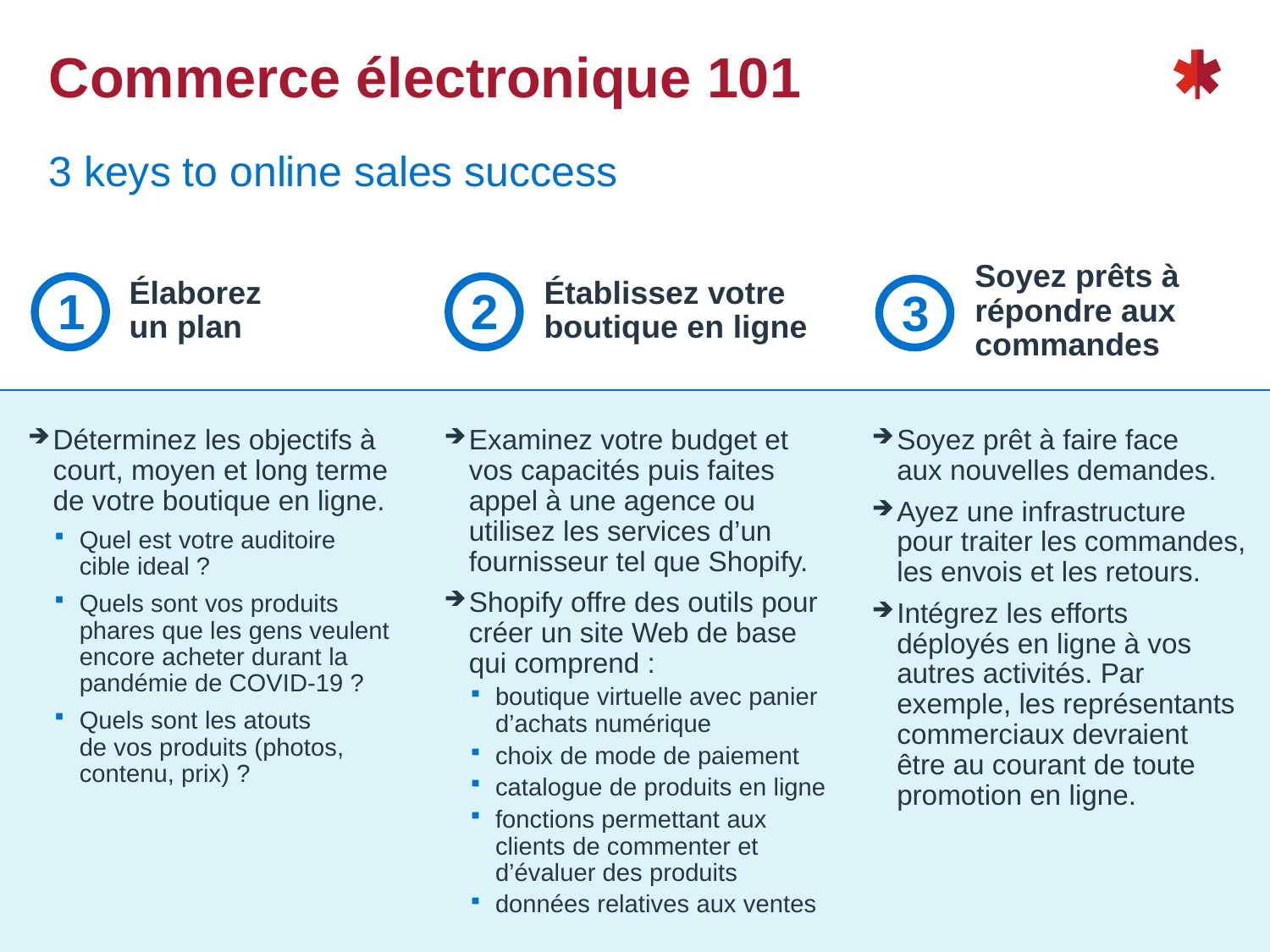

# Commerce électronique 101
3 keys to online sales success
Soyez prêts à répondre aux commandes
1
2
Élaborez
un plan
Établissez votre boutique en ligne
3

Déterminez les objectifs à court, moyen et long terme
de votre boutique en ligne.
Quel est votre auditoire
cible ideal ?
Quels sont vos produits
phares que les gens veulent encore acheter durant la pandémie de COVID-19 ?
Quels sont les atouts
de vos produits (photos, contenu, prix) ?
Examinez votre budget et vos capacités puis faites appel à une agence ou utilisez les services d’un fournisseur tel que Shopify.
Shopify offre des outils pour créer un site Web de base qui comprend :
boutique virtuelle avec panier d’achats numérique
choix de mode de paiement
catalogue de produits en ligne
fonctions permettant aux clients de commenter et d’évaluer des produits
données relatives aux ventes
Soyez prêt à faire face
aux nouvelles demandes.
Ayez une infrastructure
pour traiter les commandes, les envois et les retours.
Intégrez les efforts
déployés en ligne à vos autres activités. Par exemple, les représentants
commerciaux devraient
être au courant de toute promotion en ligne.